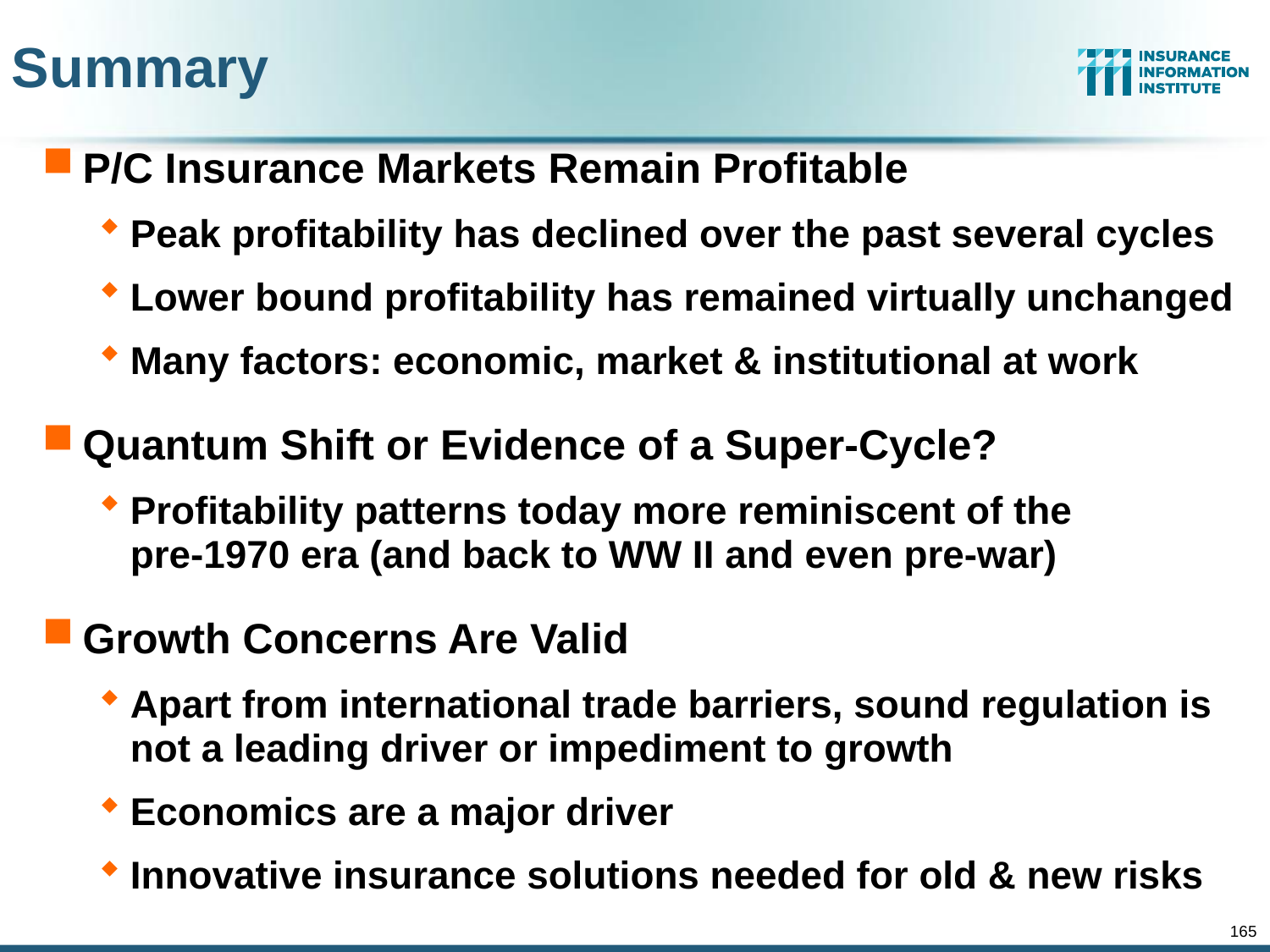

# Summary
P/C Insurance Markets Remain Profitable
Peak profitability has declined over the past several cycles
Lower bound profitability has remained virtually unchanged
Many factors: economic, market & institutional at work
Quantum Shift or Evidence of a Super-Cycle?
Profitability patterns today more reminiscent of the           pre-1970 era (and back to WW II and even pre-war)
Growth Concerns Are Valid
Apart from international trade barriers, sound regulation is not a leading driver or impediment to growth
Economics are a major driver
Innovative insurance solutions needed for old & new risks
165
12/01/09 - 9pm
eSlide – P6466 – The Financial Crisis and the Future of the P/C